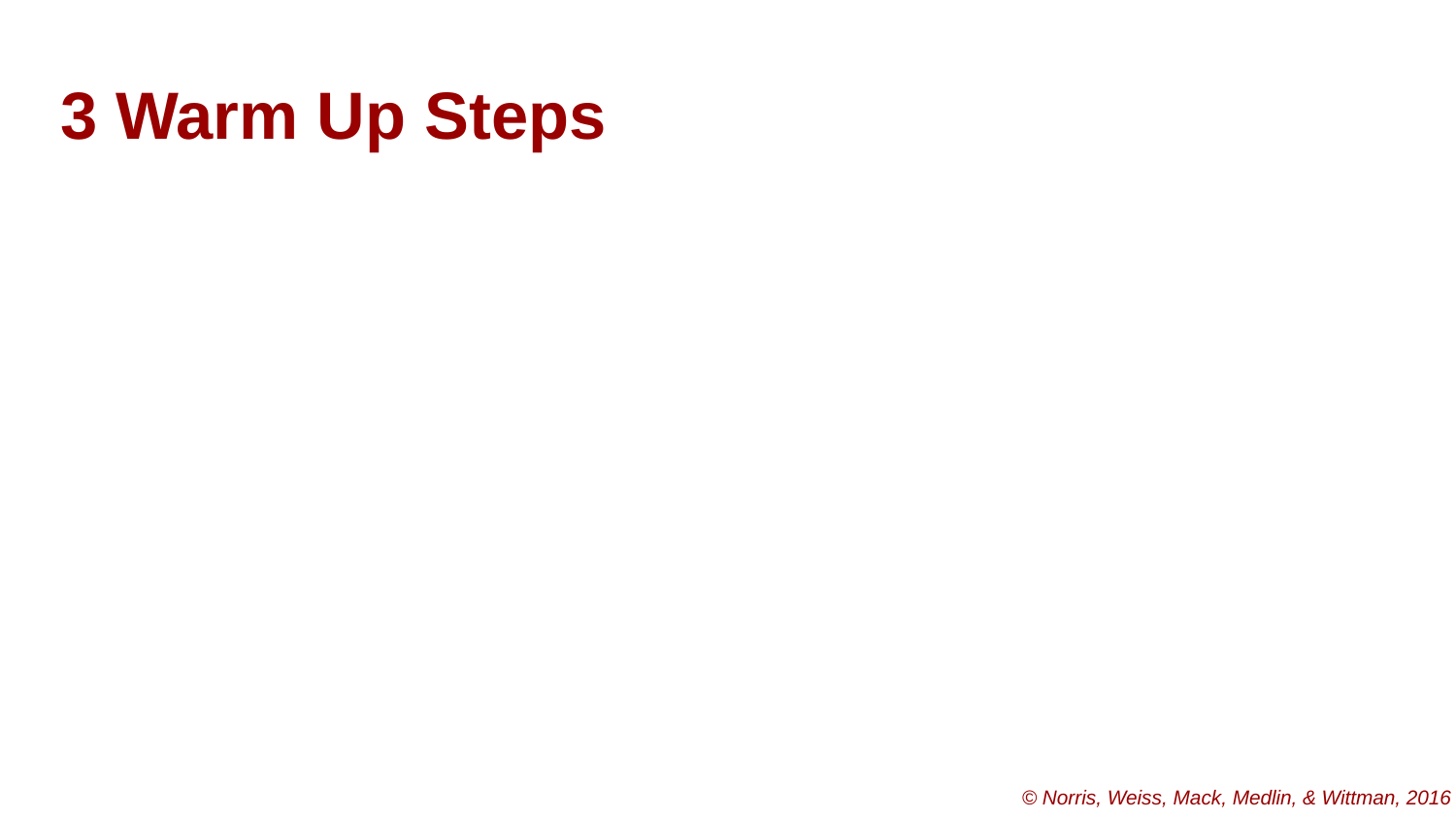

# 3 Warm Up Steps

© Norris, Weiss, Mack, Medlin, & Wittman, 2016